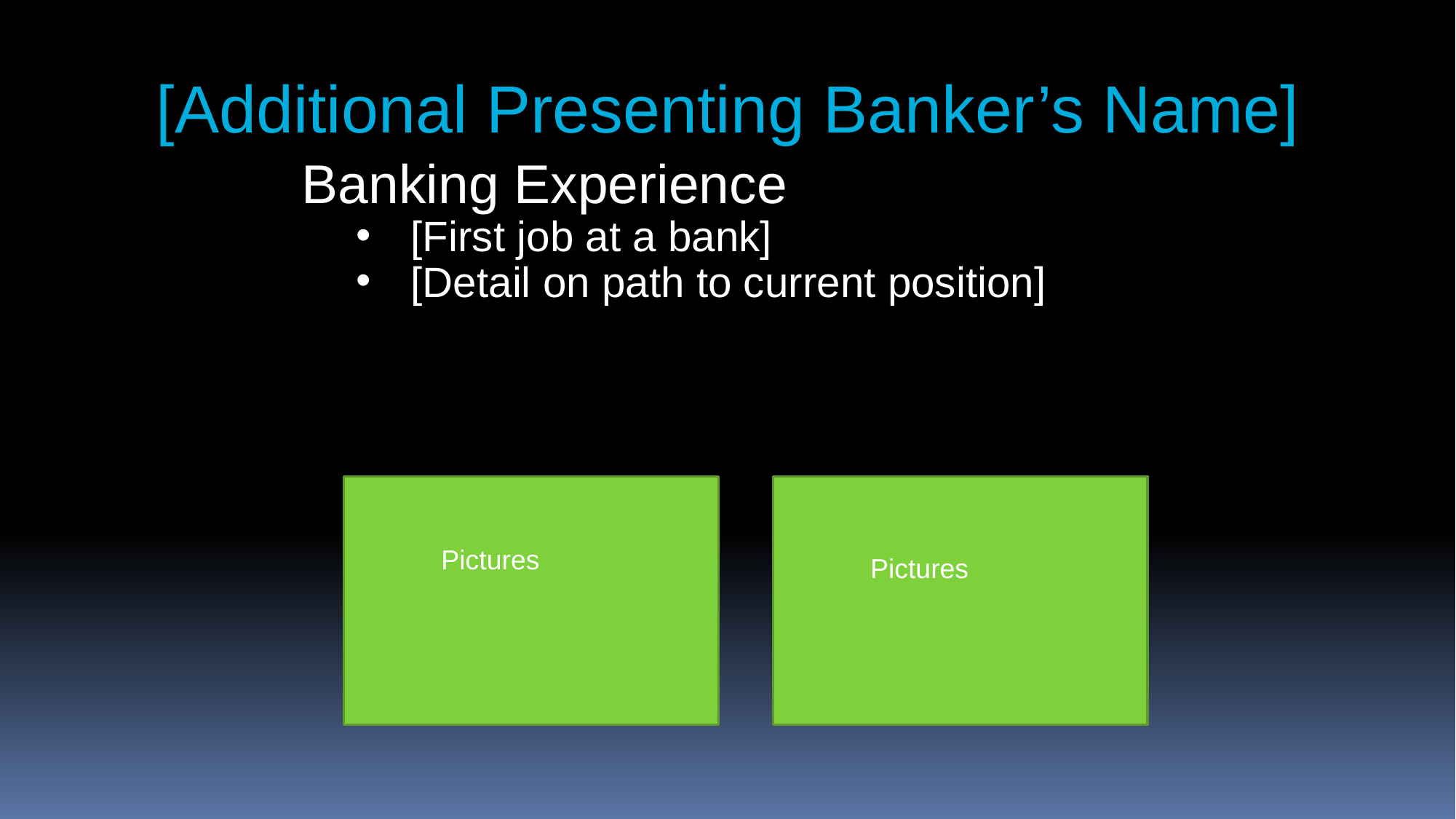

# [Additional Presenting Banker’s Name]
Banking Experience
[First job at a bank]
[Detail on path to current position]

Pictures
Pictures